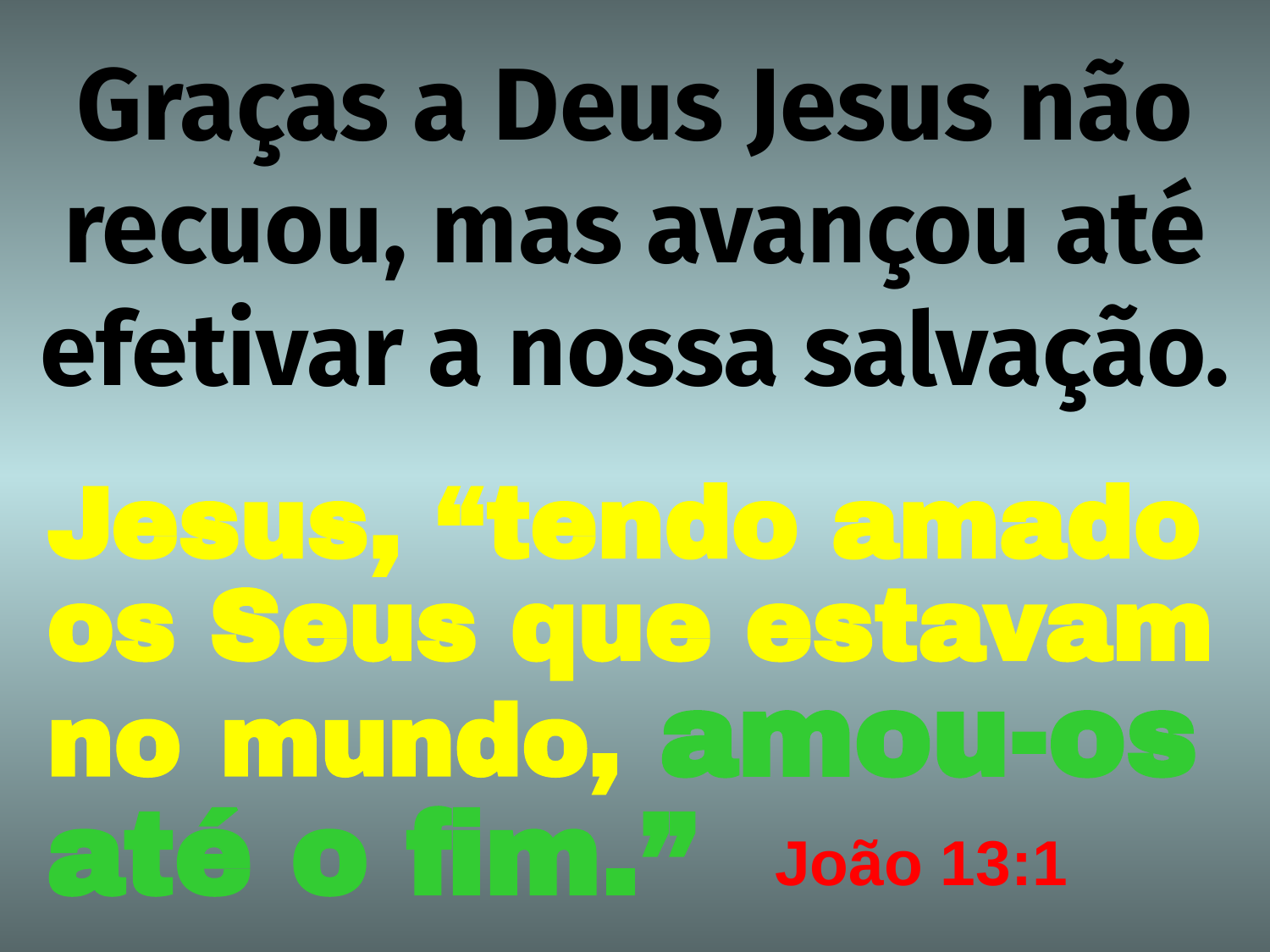

# Graças a Deus Jesus não recuou, mas avançou até efetivar a nossa salvação.
Jesus, “tendo amado os Seus que estavam no mundo, amou-os até o fim.”
João 13:1